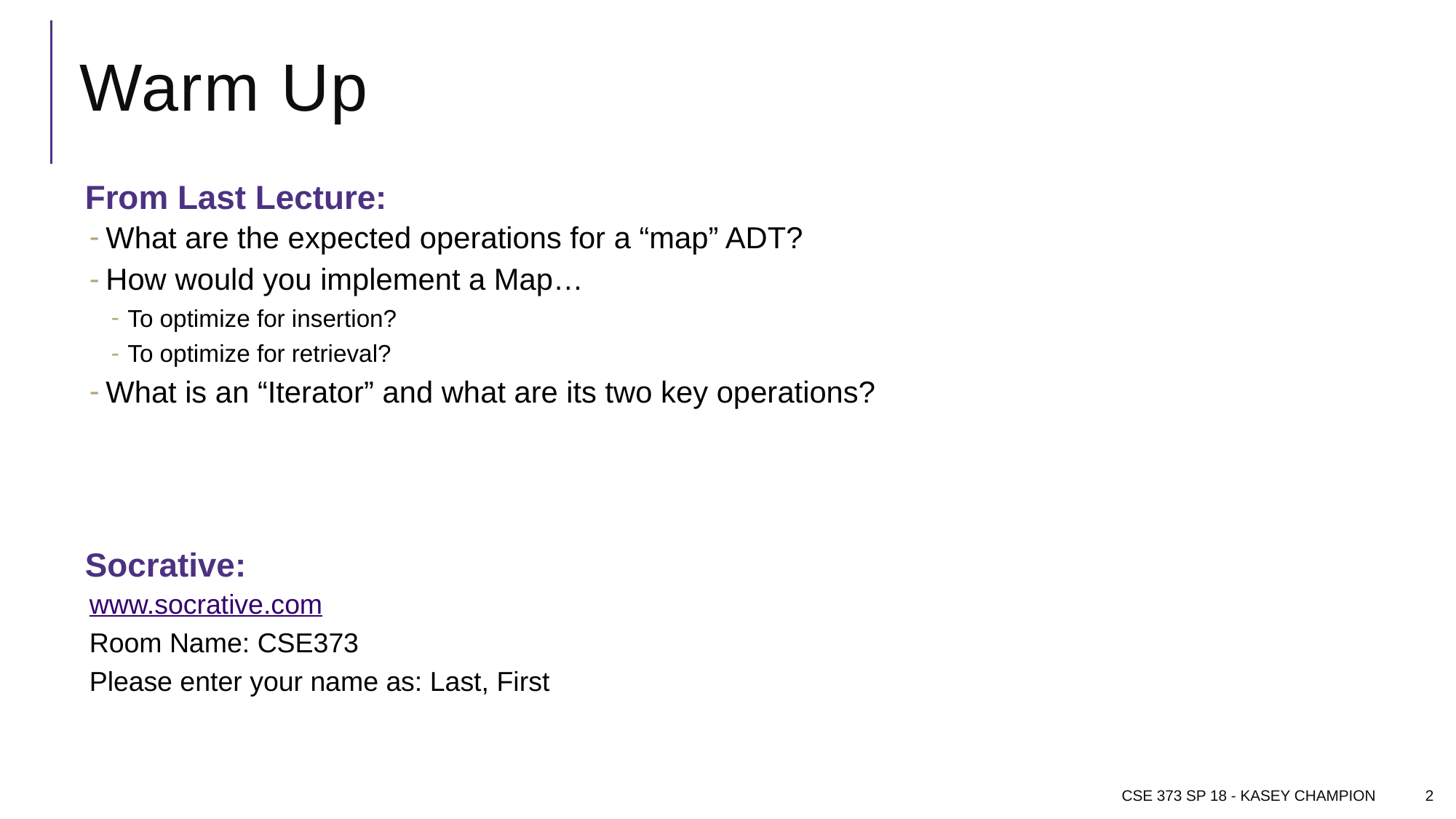

# Warm Up
From Last Lecture:
What are the expected operations for a “map” ADT?
How would you implement a Map…
To optimize for insertion?
To optimize for retrieval?
What is an “Iterator” and what are its two key operations?

Socrative:
www.socrative.com
Room Name: CSE373
Please enter your name as: Last, First
CSE 373 SP 18 - Kasey Champion
2